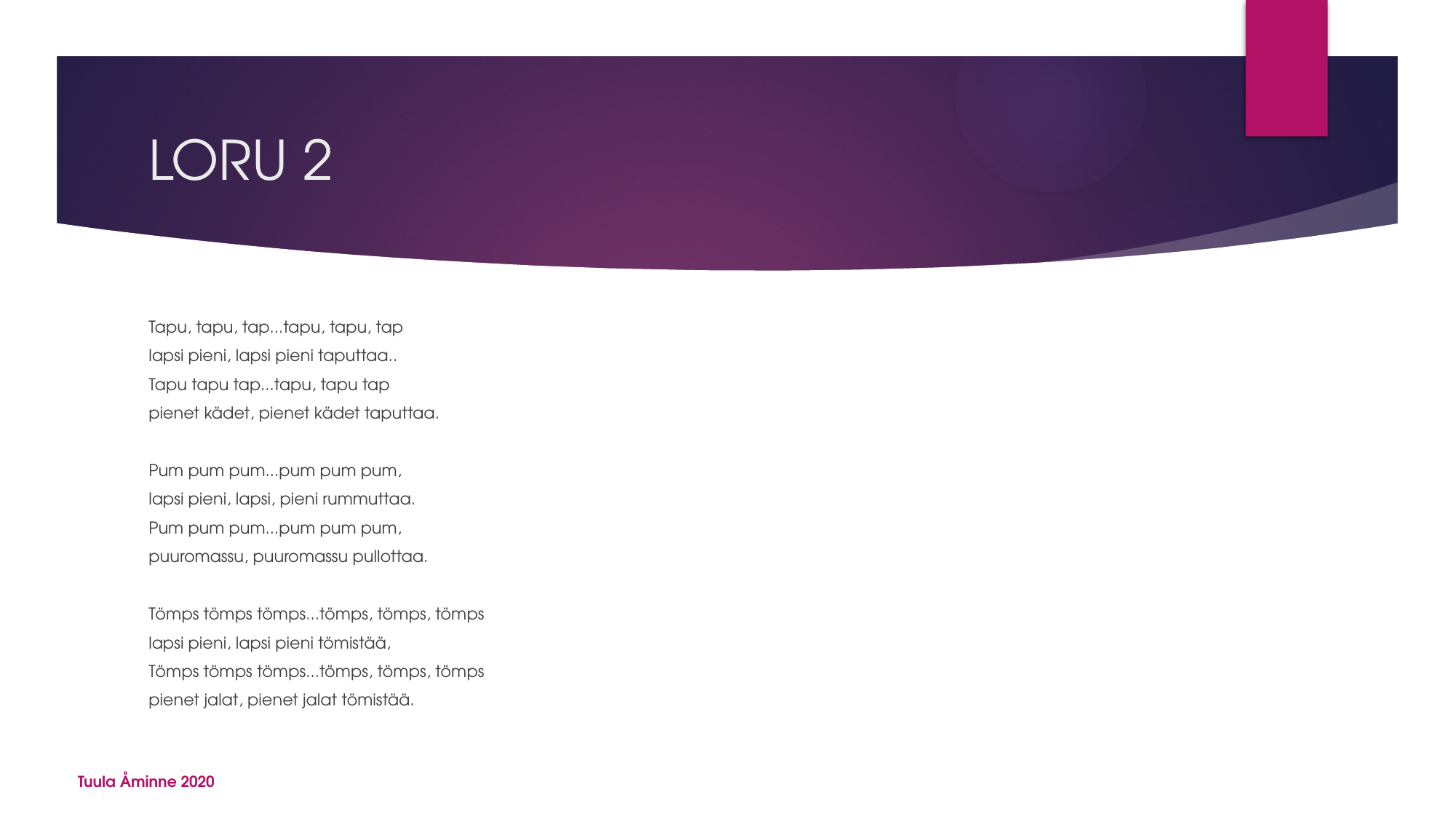

# LORU 2
Tapu, tapu, tap...tapu, tapu, tap
lapsi pieni, lapsi pieni taputtaa..
Tapu tapu tap...tapu, tapu tap
pienet kädet, pienet kädet taputtaa.

Pum pum pum...pum pum pum,
lapsi pieni, lapsi, pieni rummuttaa.
Pum pum pum...pum pum pum,
puuromassu, puuromassu pullottaa.

Tömps tömps tömps...tömps, tömps, tömps
lapsi pieni, lapsi pieni tömistää,
Tömps tömps tömps...tömps, tömps, tömps
pienet jalat, pienet jalat tömistää.
Tuula Åminne 2020